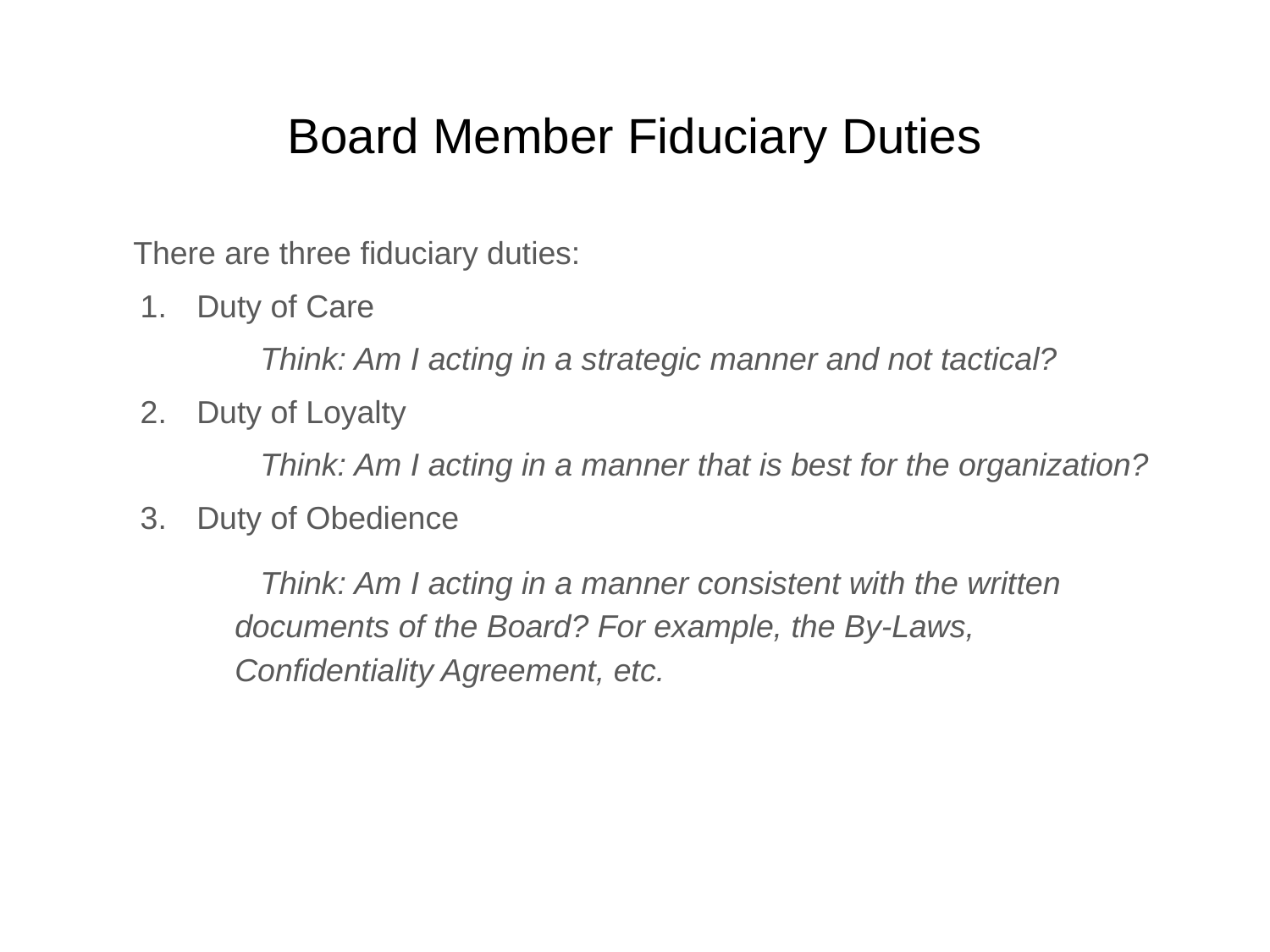

# Board Member Fiduciary Duties
There are three fiduciary duties:
Duty of Care
Think: Am I acting in a strategic manner and not tactical?
Duty of Loyalty
Think: Am I acting in a manner that is best for the organization?
Duty of Obedience
Think: Am I acting in a manner consistent with the written documents of the Board? For example, the By-Laws, Confidentiality Agreement, etc.